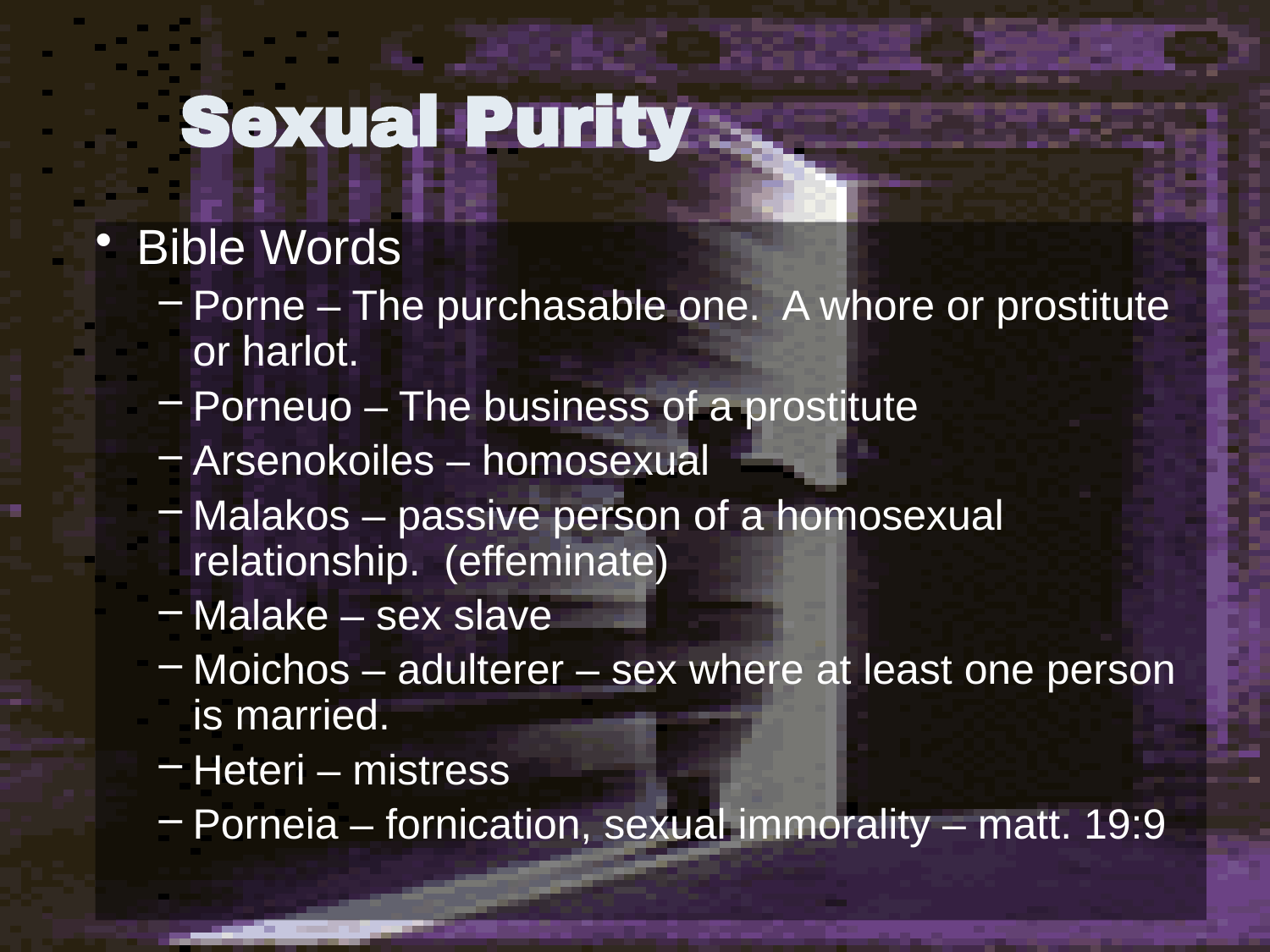

# Sexual Purity
Bible Words
Porne – The purchasable one.  A whore or prostitute or harlot.
Porneuo – The business of a prostitute
Arsenokoiles – homosexual
Malakos – passive person of a homosexual relationship.  (effeminate)
Malake – sex slave
Moichos – adulterer – sex where at least one person is married.
Heteri – mistress
Porneia – fornication, sexual immorality – matt. 19:9